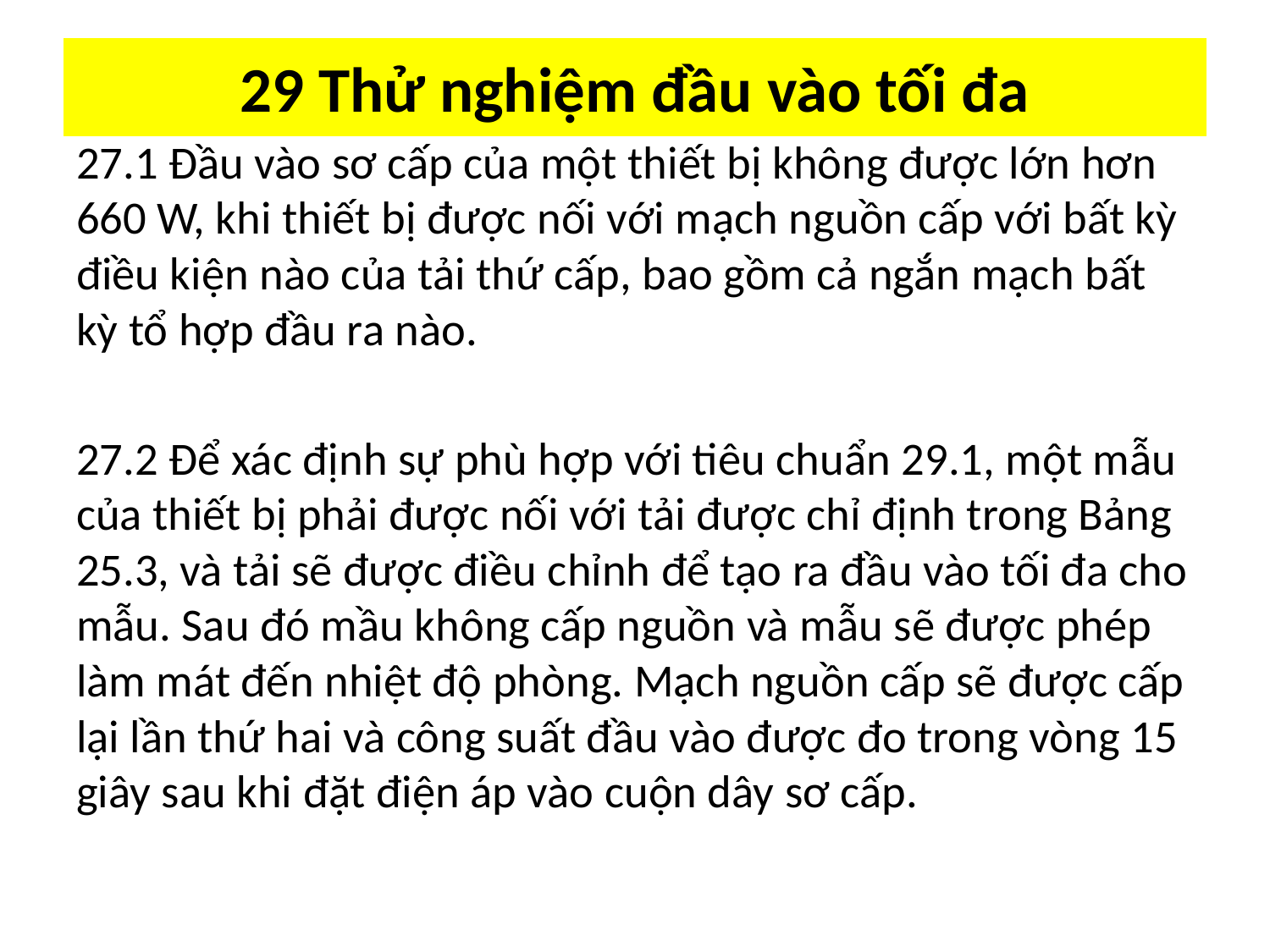

# 29 Thử nghiệm đầu vào tối đa
27.1 Đầu vào sơ cấp của một thiết bị không được lớn hơn 660 W, khi thiết bị được nối với mạch nguồn cấp với bất kỳ điều kiện nào của tải thứ cấp, bao gồm cả ngắn mạch bất kỳ tổ hợp đầu ra nào.

27.2 Để xác định sự phù hợp với tiêu chuẩn 29.1, một mẫu của thiết bị phải được nối với tải được chỉ định trong Bảng 25.3, và tải sẽ được điều chỉnh để tạo ra đầu vào tối đa cho mẫu. Sau đó mầu không cấp nguồn và mẫu sẽ được phép làm mát đến nhiệt độ phòng. Mạch nguồn cấp sẽ được cấp lại lần thứ hai và công suất đầu vào được đo trong vòng 15 giây sau khi đặt điện áp vào cuộn dây sơ cấp.